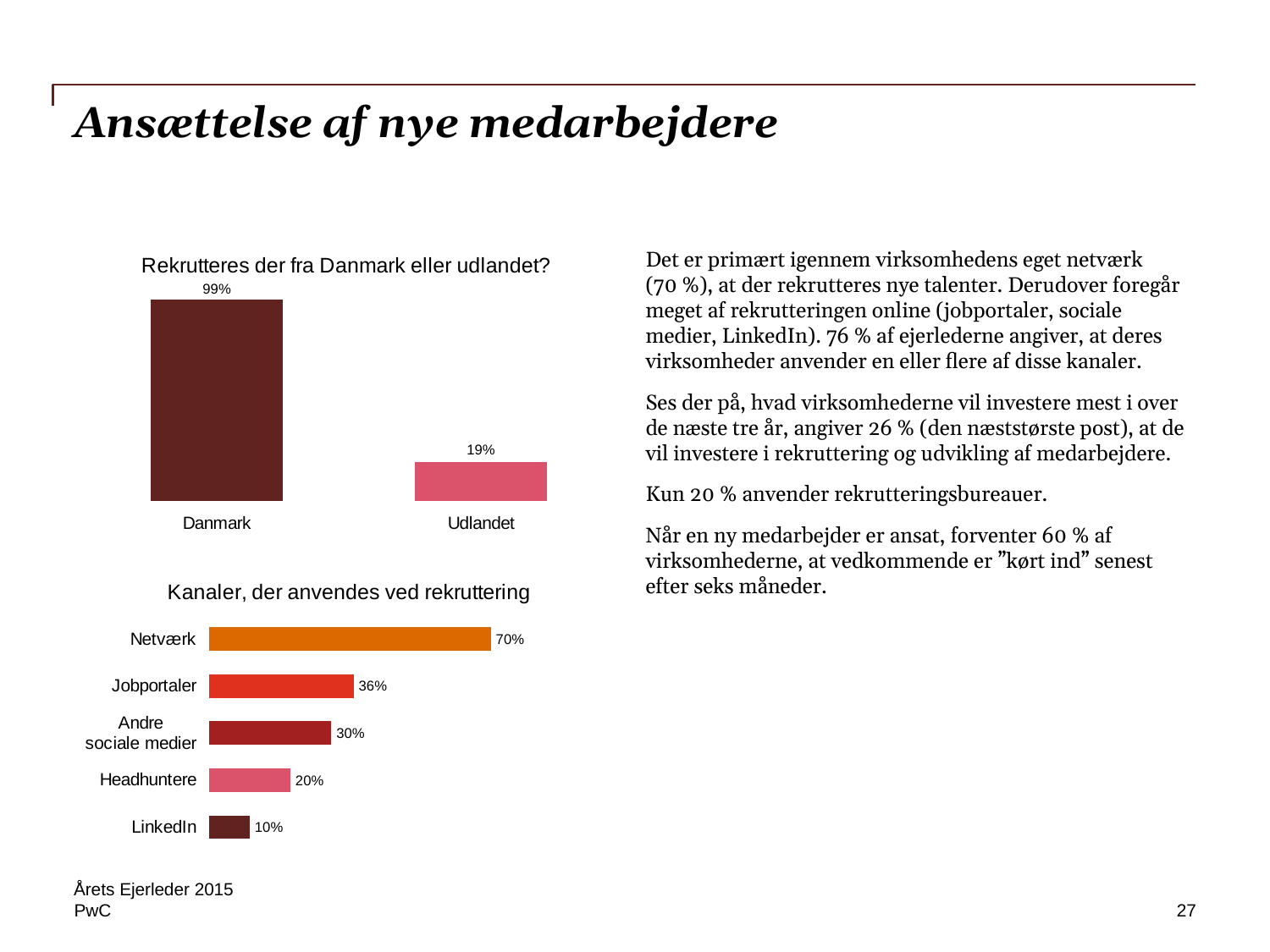

# Ansættelse af nye medarbejdere

### Chart: Rekrutteres der fra Danmark eller udlandet?

| Category | Series 1 |
|---|---|
| Danmark | 0.991 |
| Udlandet | 0.191 |
Det er primært igennem virksomhedens eget netværk
(70 %), at der rekrutteres nye talenter. Derudover foregår meget af rekrutteringen online (jobportaler, sociale medier, LinkedIn). 76 % af ejerlederne angiver, at deres virksomheder anvender en eller flere af disse kanaler.
Ses der på, hvad virksomhederne vil investere mest i over de næste tre år, angiver 26 % (den næststørste post), at de vil investere i rekruttering og udvikling af medarbejdere.
Kun 20 % anvender rekrutteringsbureauer.
Når en ny medarbejder er ansat, forventer 60 % af virksomhederne, at vedkommende er ”kørt ind” senest efter seks måneder.

### Chart: Kanaler, der anvendes ved rekruttering

| Category | Series 1 |
|---|---|
| LinkedIn | 0.101 |
| Headhuntere | 0.202 |
| Andre
sociale medier | 0.303 |
| Jobportaler | 0.358 |
| Netværk | 0.697 |
Årets Ejerleder 2015
27